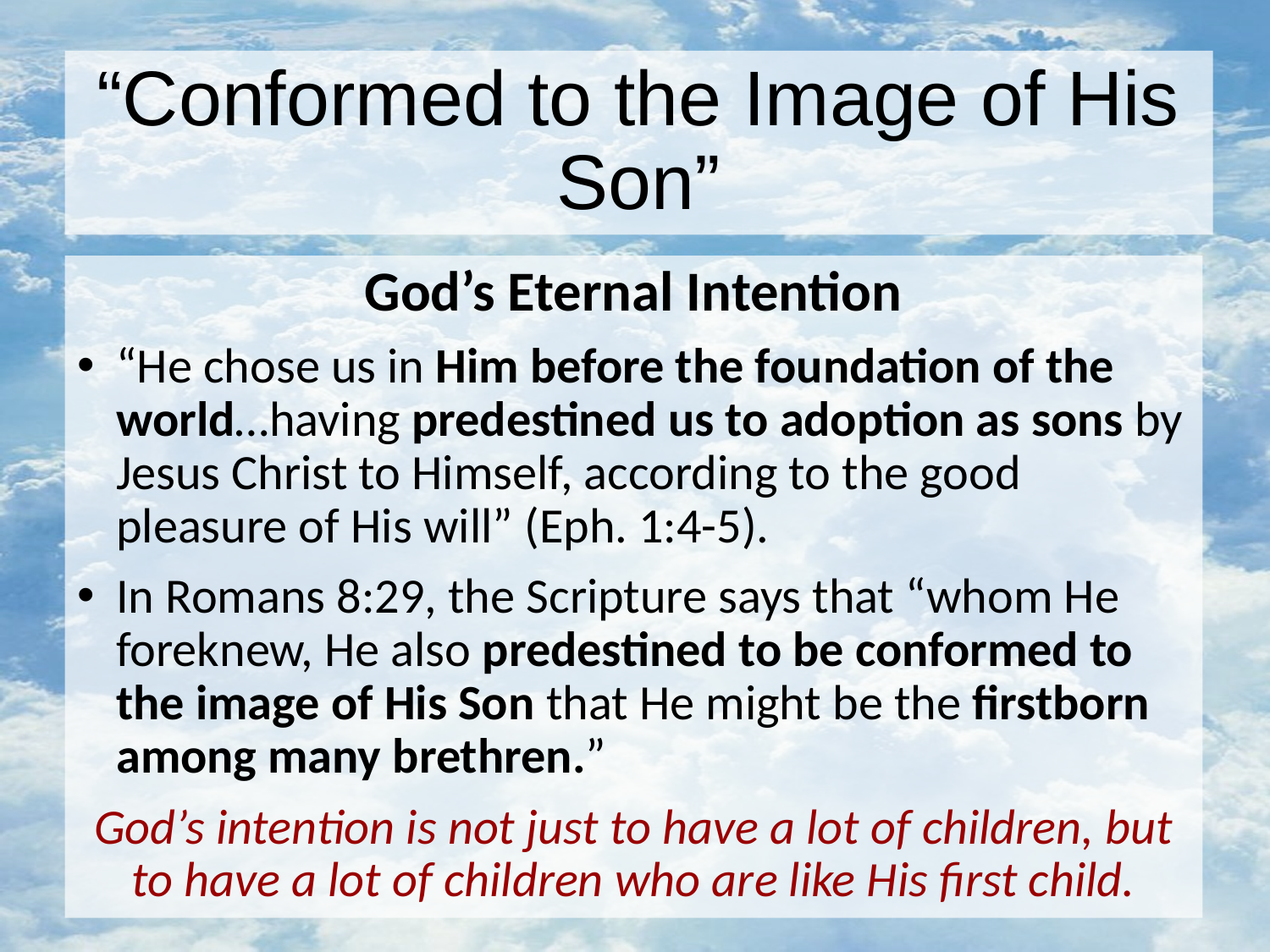

# “Conformed to the Image of His Son”
God’s Eternal Intention
“He chose us in Him before the foundation of the world…having predestined us to adoption as sons by Jesus Christ to Himself, according to the good pleasure of His will” (Eph. 1:4-5).
In Romans 8:29, the Scripture says that “whom He foreknew, He also predestined to be conformed to the image of His Son that He might be the firstborn among many brethren.”
God’s intention is not just to have a lot of children, but to have a lot of children who are like His first child.